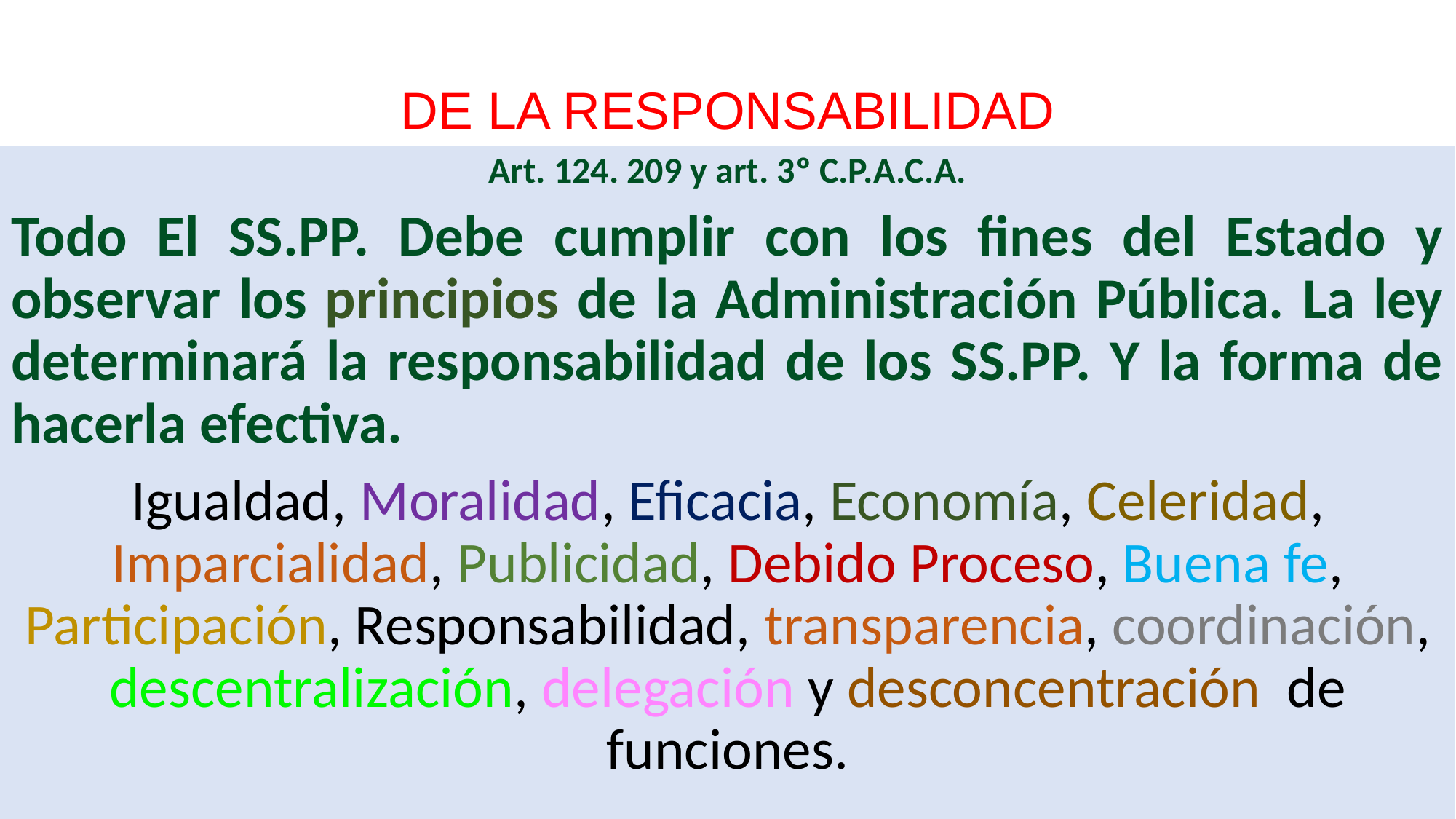

# DE LA RESPONSABILIDAD
Art. 124. 209 y art. 3º C.P.A.C.A.
Todo El SS.PP. Debe cumplir con los fines del Estado y observar los principios de la Administración Pública. La ley determinará la responsabilidad de los SS.PP. Y la forma de hacerla efectiva.
Igualdad, Moralidad, Eficacia, Economía, Celeridad, Imparcialidad, Publicidad, Debido Proceso, Buena fe, Participación, Responsabilidad, transparencia, coordinación, descentralización, delegación y desconcentración  de funciones.